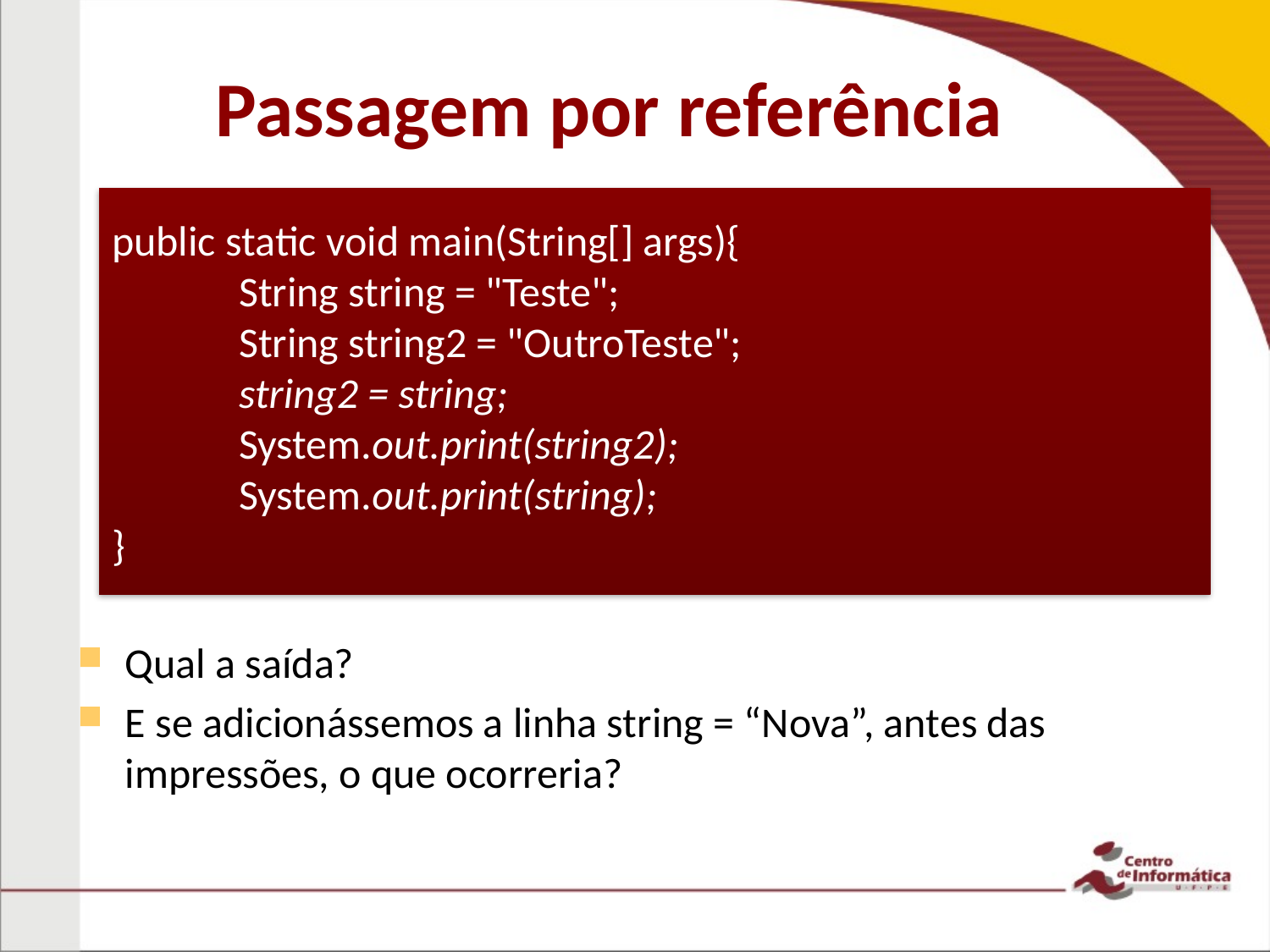

# Passagem por referência

Qual a saída?
E se adicionássemos a linha string = “Nova”, antes das impressões, o que ocorreria?
public static void main(String[] args){
	String string = "Teste";
	String string2 = "OutroTeste";
	string2 = string;
	System.out.print(string2);
	System.out.print(string);
}